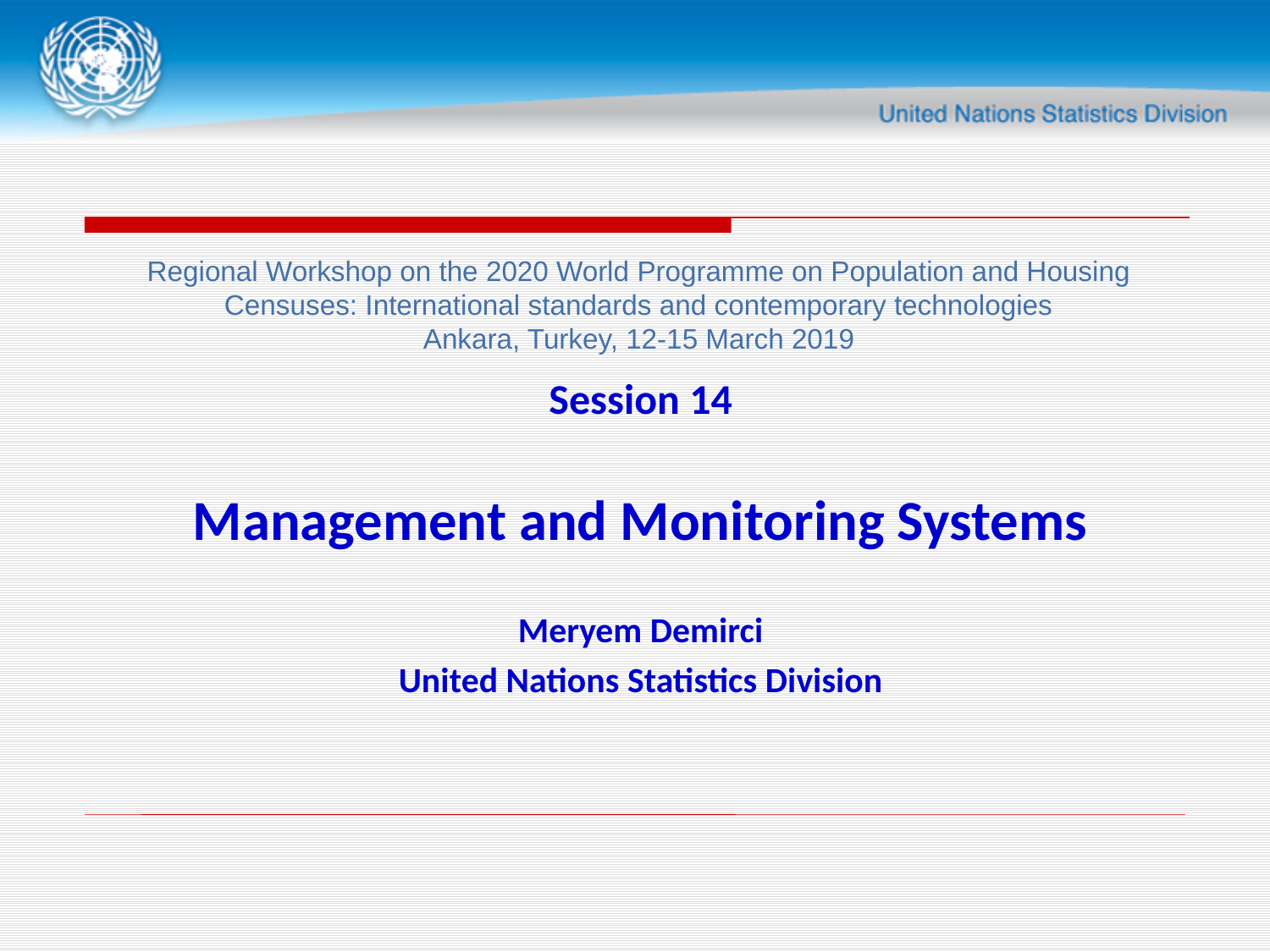

# Regional Workshop on the 2020 World Programme on Population and Housing Censuses: International standards and contemporary technologies Ankara, Turkey, 12-15 March 2019
Session 14

Management and Monitoring Systems

Meryem Demirci
United Nations Statistics Division